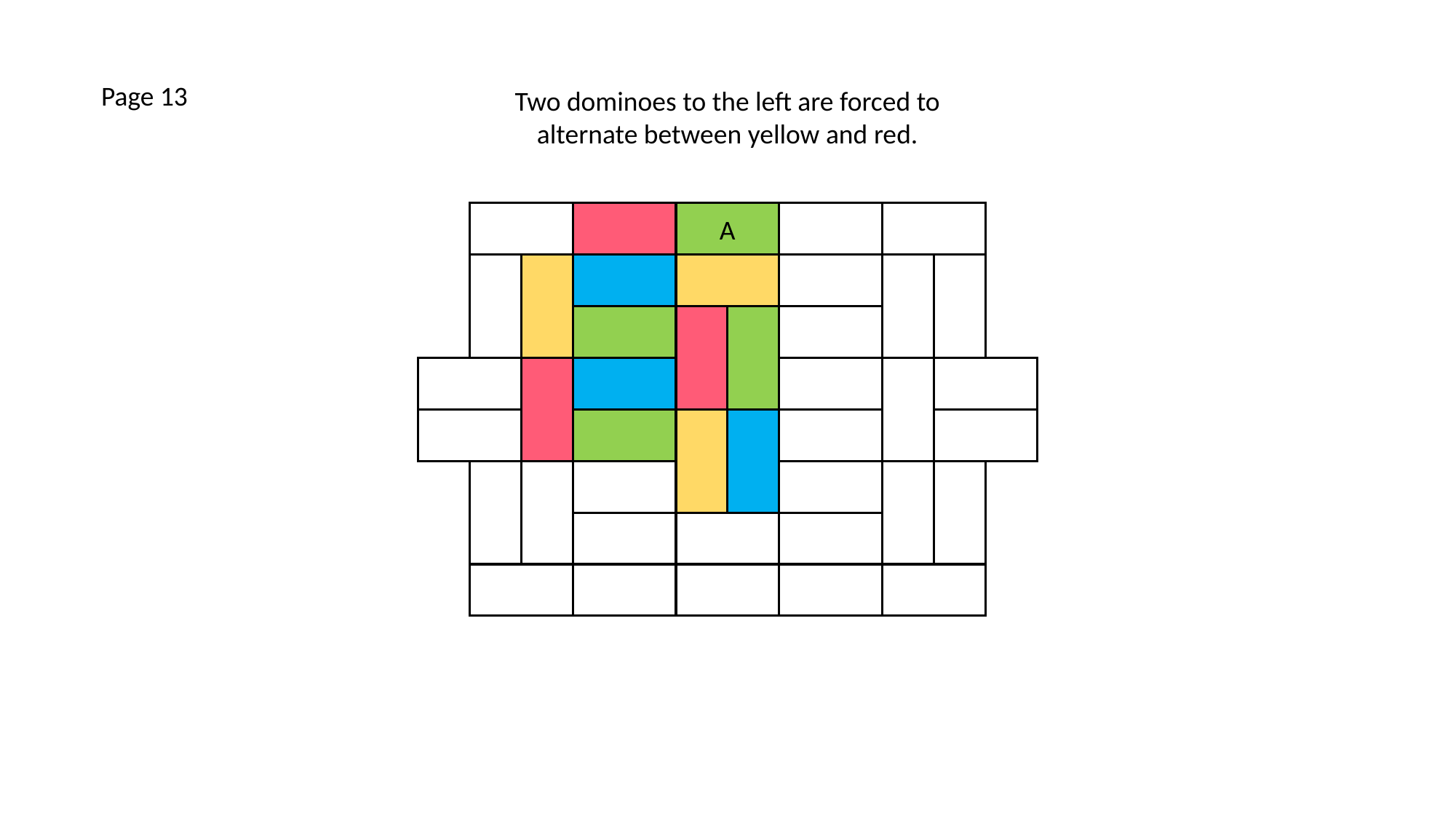

Page 13
Two dominoes to the left are forced to alternate between yellow and red.

A